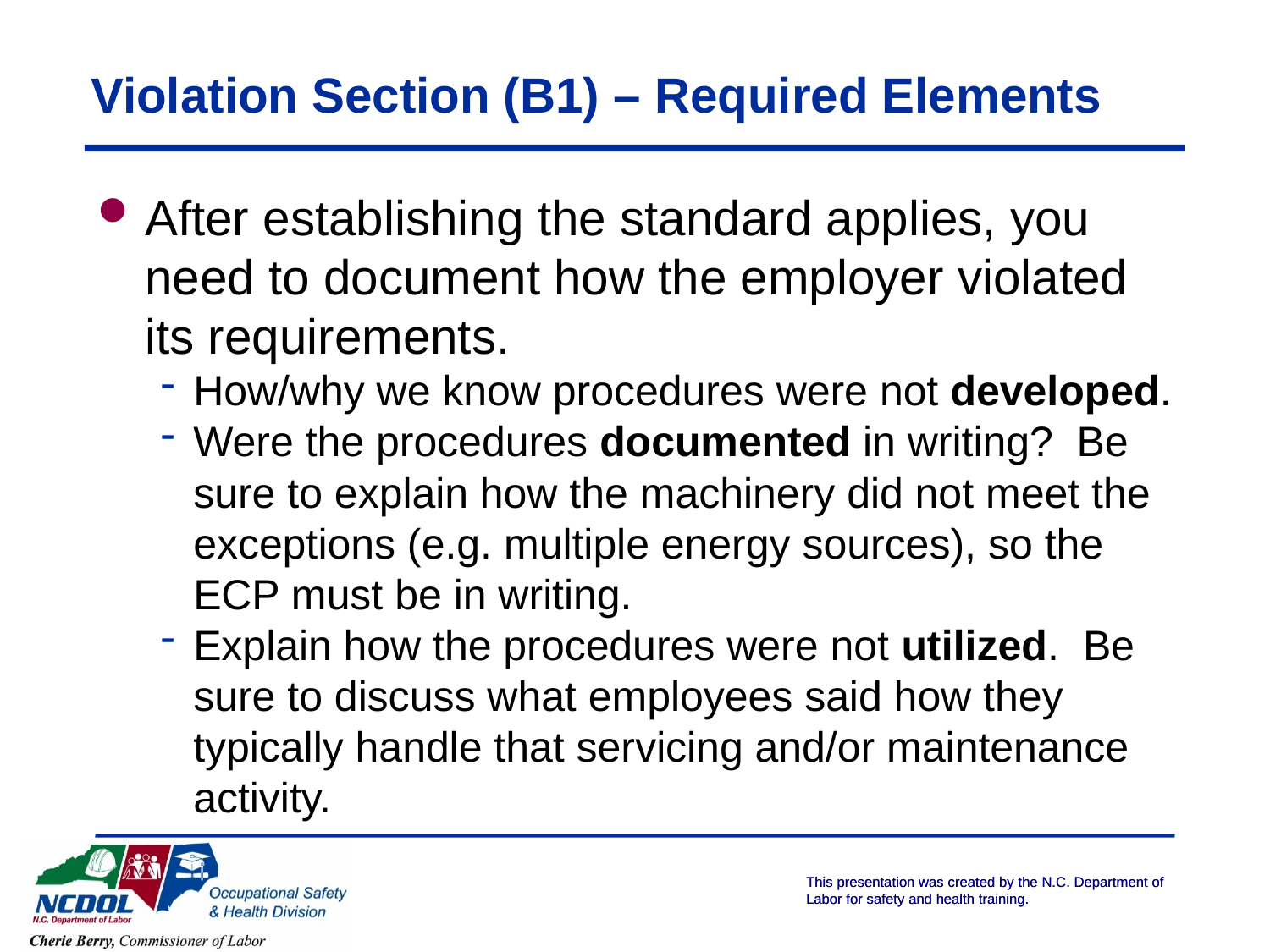

# Violation Section (B1) – Required Elements
After establishing the standard applies, you need to document how the employer violated its requirements.
How/why we know procedures were not developed.
Were the procedures documented in writing?  Be sure to explain how the machinery did not meet the exceptions (e.g. multiple energy sources), so the ECP must be in writing.
Explain how the procedures were not utilized.  Be sure to discuss what employees said how they typically handle that servicing and/or maintenance activity.